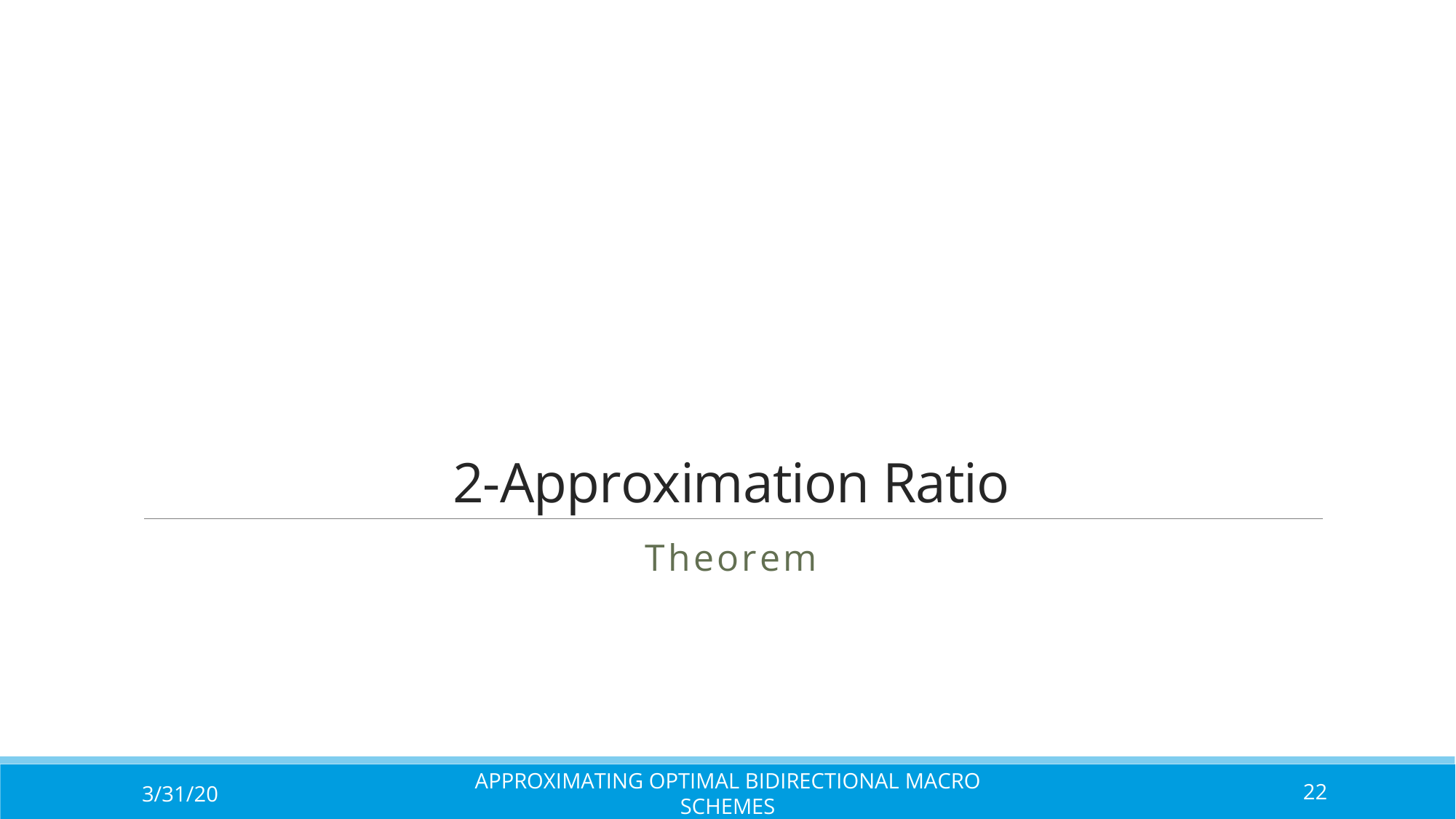

# 2-Approximation Ratio
Theorem
3/31/20
Approximating Optimal Bidirectional Macro Schemes
22